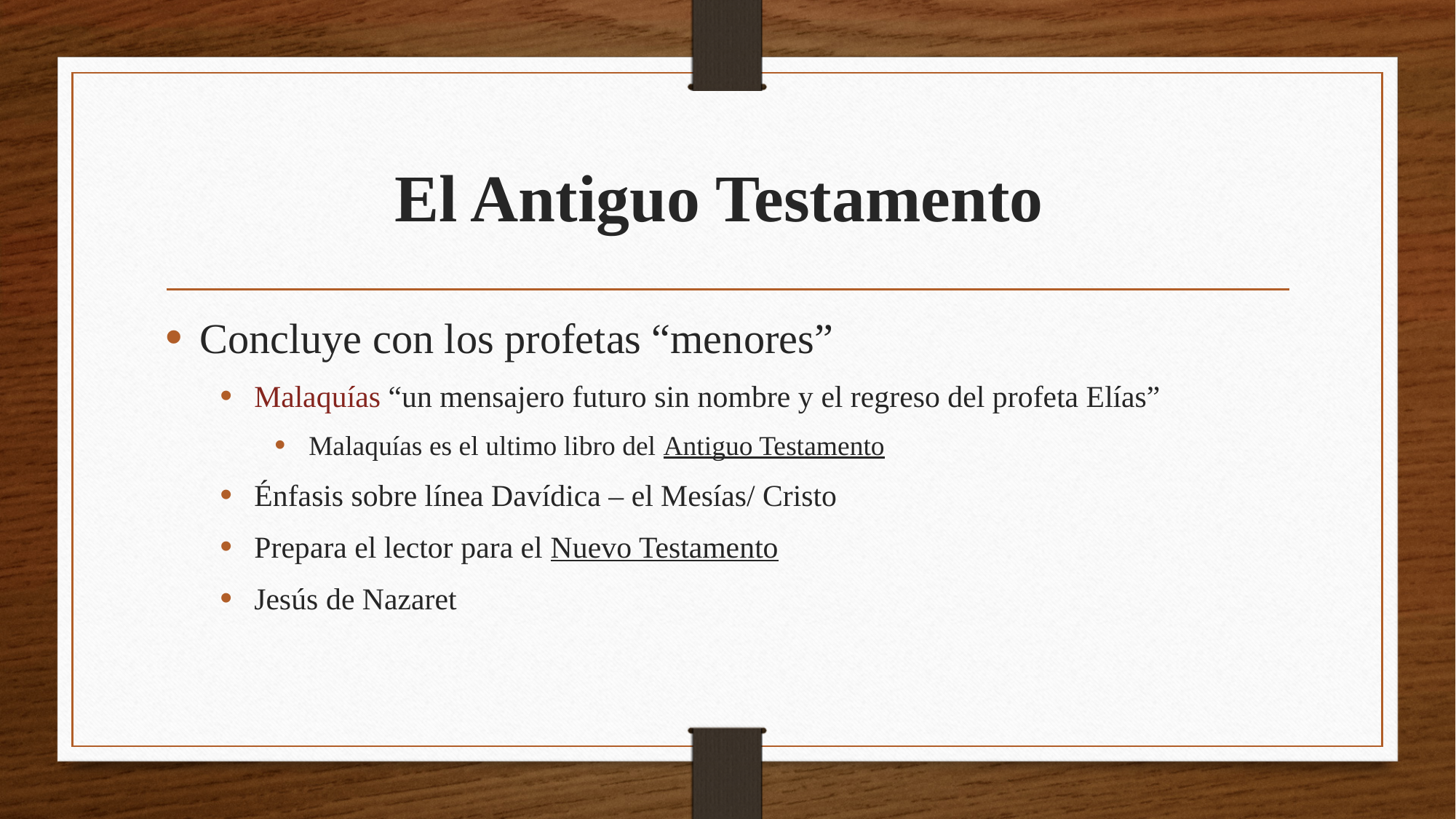

# El Antiguo Testamento
Concluye con los profetas “menores”
Malaquías “un mensajero futuro sin nombre y el regreso del profeta Elías”
Malaquías es el ultimo libro del Antiguo Testamento
Énfasis sobre línea Davídica – el Mesías/ Cristo
Prepara el lector para el Nuevo Testamento
Jesús de Nazaret